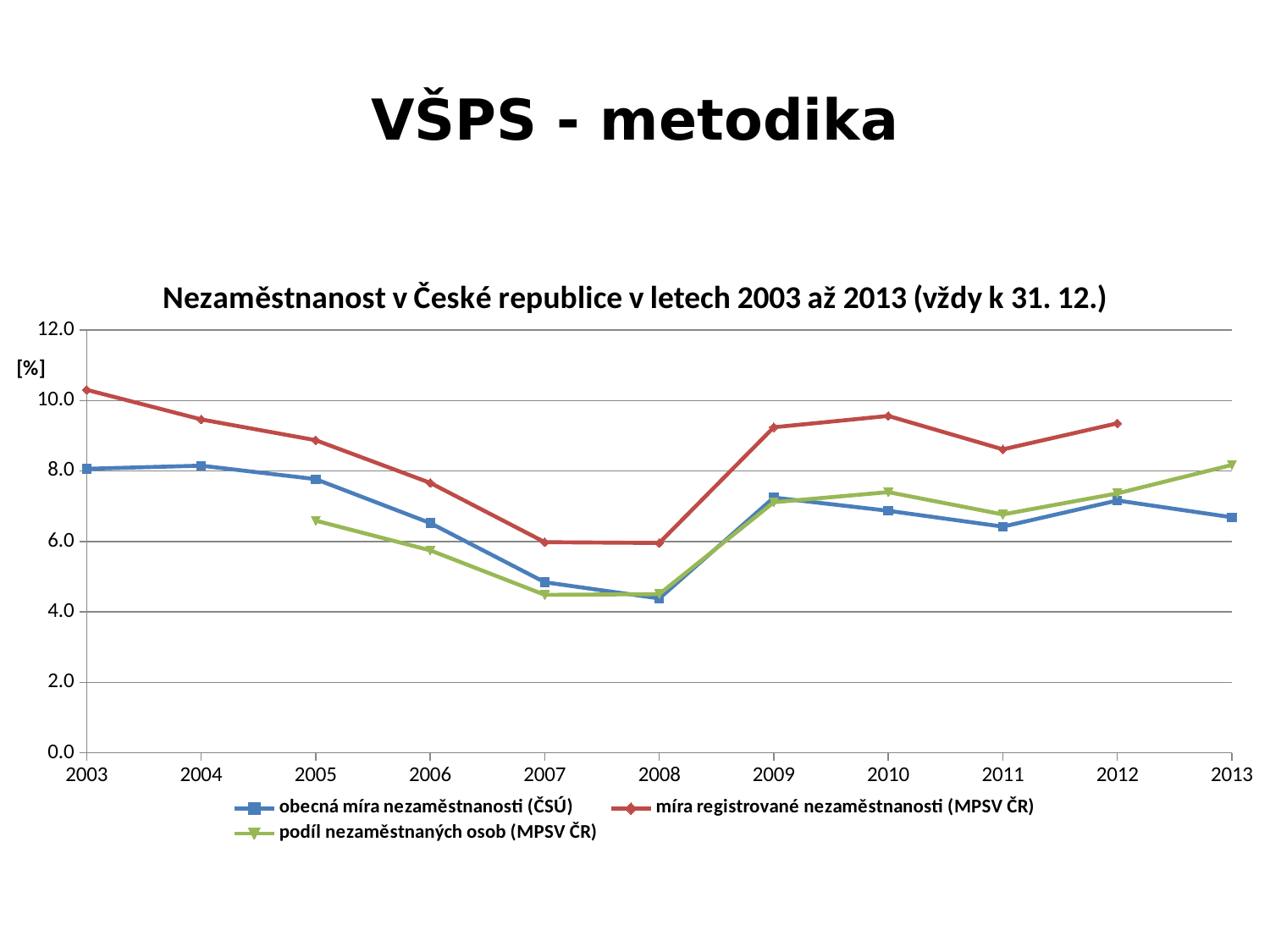

VŠPS - metodika

### Chart: Nezaměstnanost v České republice v letech 2003 až 2013 (vždy k 31. 12.)

| Category | obecná míra nezaměstnanosti (ČSÚ) | míra registrované nezaměstnanosti (MPSV ČR) | podíl nezaměstnaných osob (MPSV ČR) |
|---|---|---|---|
| 2003 | 8.06528693636033 | 10.306007207859029 | None |
| 2004 | 8.154500739649173 | 9.467162504603422 | None |
| 2005 | 7.771632843694921 | 8.877019754451004 | 6.5940828071353135 |
| 2006 | 6.524222488751805 | 7.665583841947986 | 5.74923299420442 |
| 2007 | 4.843417054988889 | 5.982298171652727 | 4.485526572667893 |
| 2008 | 4.3833278575254315 | 5.960164168032065 | 4.506025325299476 |
| 2009 | 7.247311339665247 | 9.244470603897991 | 7.116068393592283 |
| 2010 | 6.872991512252822 | 9.566464542563436 | 7.403031006930394 |
| 2011 | 6.423077946635222 | 8.616906903887713 | 6.769402519810627 |
| 2012 | 7.1661799323346855 | 9.358020222363876 | 7.366521398759711 |
| 2013 | 6.68888040248009 | None | 8.174745595767513 |